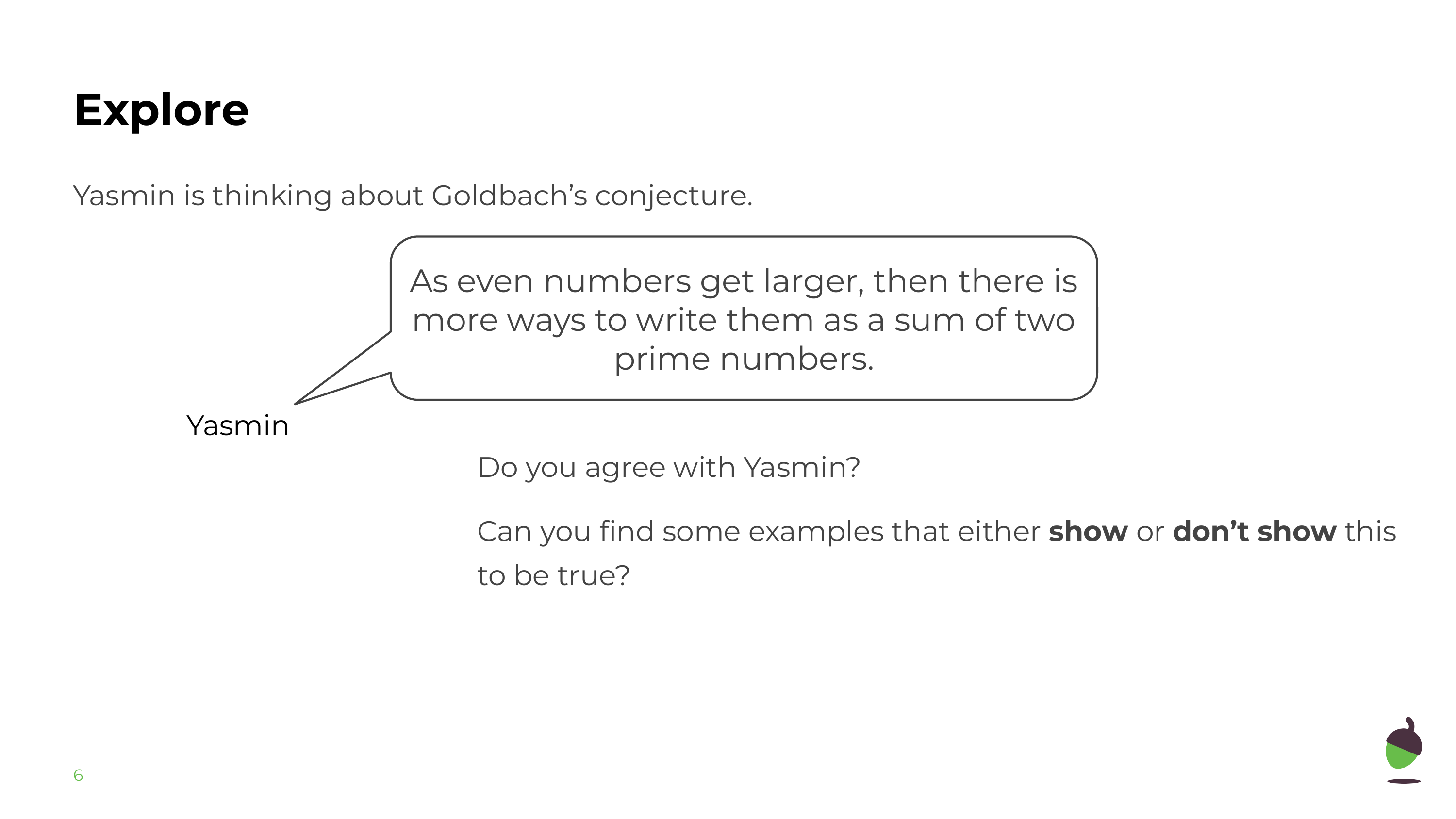

Yasmin is thinking about Goldbach’s conjecture.
As even numbers get larger, then there is more ways to write them as a sum of two prime numbers.
Yasmin
Do you agree with Yasmin?
Can you find some examples that either show or don’t show this to be true?